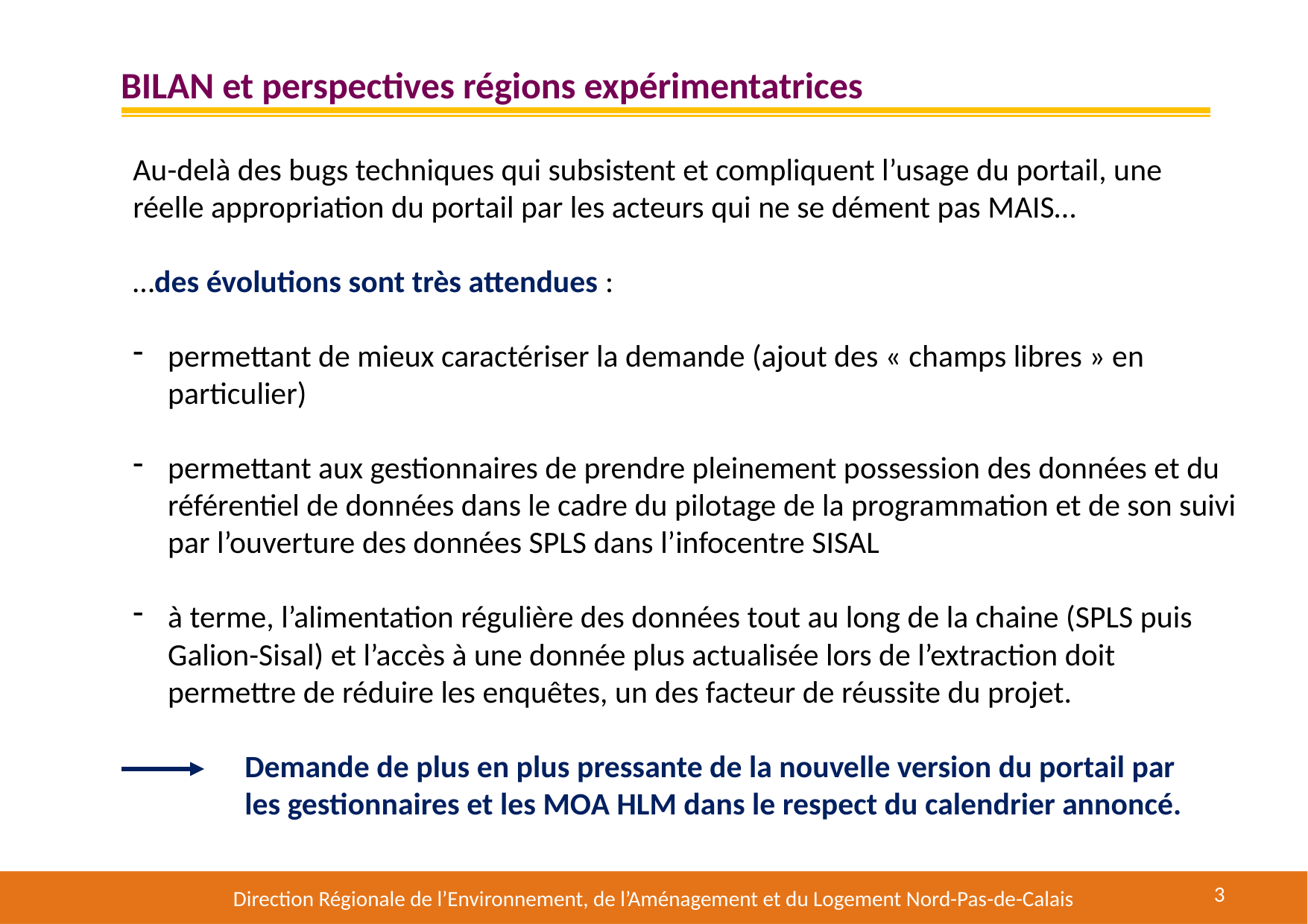

# BILAN et perspectives régions expérimentatrices

Au-delà des bugs techniques qui subsistent et compliquent l’usage du portail, une réelle appropriation du portail par les acteurs qui ne se dément pas MAIS…

…des évolutions sont très attendues :

permettant de mieux caractériser la demande (ajout des « champs libres » en particulier)

permettant aux gestionnaires de prendre pleinement possession des données et du référentiel de données dans le cadre du pilotage de la programmation et de son suivi par l’ouverture des données SPLS dans l’infocentre SISAL

à terme, l’alimentation régulière des données tout au long de la chaine (SPLS puis Galion-Sisal) et l’accès à une donnée plus actualisée lors de l’extraction doit permettre de réduire les enquêtes, un des facteur de réussite du projet.

	Demande de plus en plus pressante de la nouvelle version du portail par 	les gestionnaires et les MOA HLM dans le respect du calendrier annoncé.
3